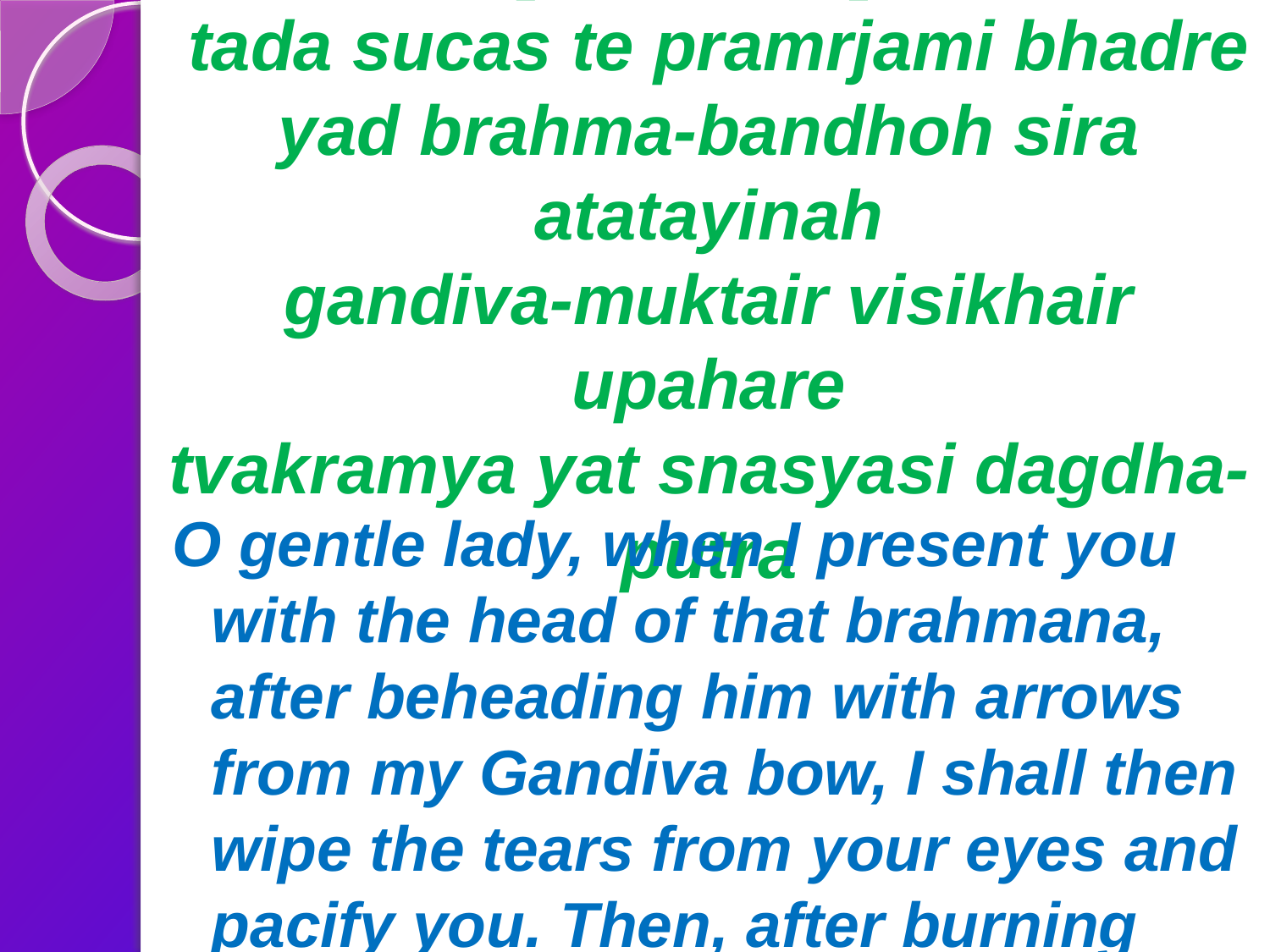

# [SB 1.7.16] tada sucas te pramrjami bhadre yad brahma-bandhoh sira atatayinah gandiva-muktair visikhair upahare tvakramya yat snasyasi dagdha-putra
O gentle lady, when I present you with the head of that brahmana, after beheading him with arrows from my Gandiva bow, I shall then wipe the tears from your eyes and pacify you. Then, after burning your sons‘ bodies, you can take your bath standing on his head.